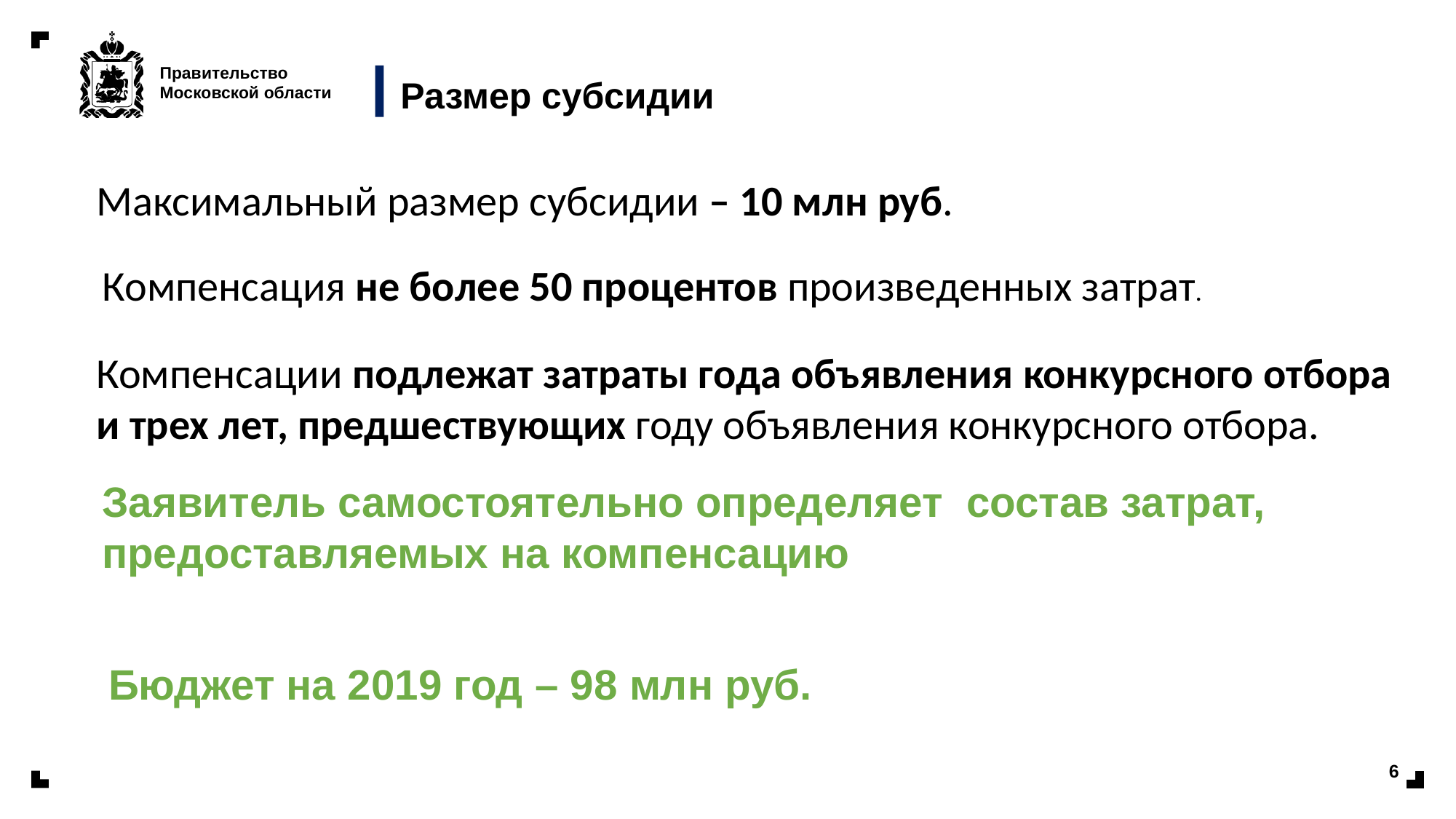

# Размер субсидии
Максимальный размер субсидии – 10 млн руб.
Компенсация не более 50 процентов произведенных затрат.
Компенсации подлежат затраты года объявления конкурсного отбора и трех лет, предшествующих году объявления конкурсного отбора.
Заявитель самостоятельно определяет  состав затрат, предоставляемых на компенсацию

Бюджет на 2019 год – 98 млн руб.